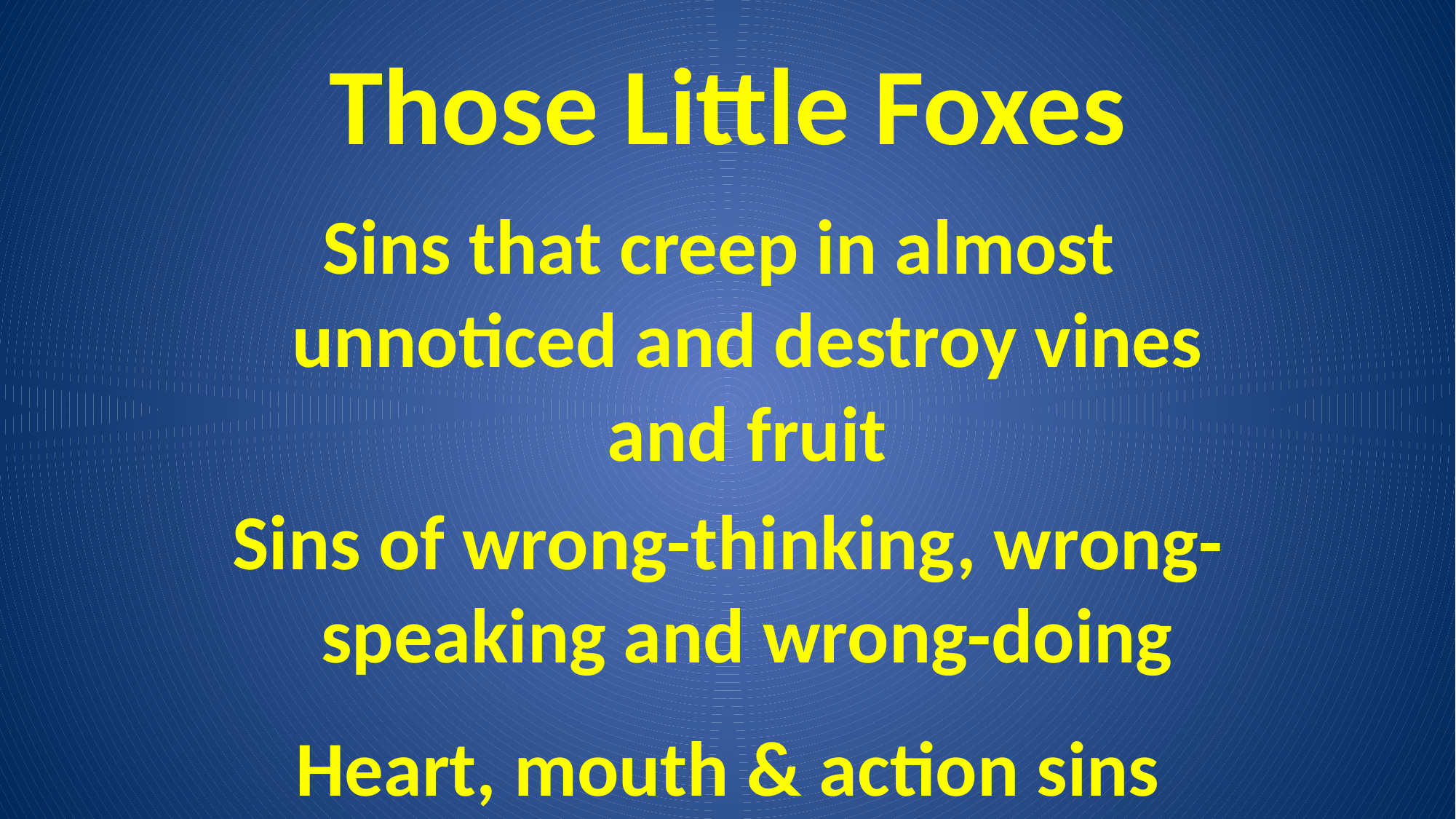

# Those Little Foxes
Sins that creep in almost  unnoticed and destroy vines and fruit
Sins of wrong-thinking, wrong-speaking and wrong-doing

Heart, mouth & action sins